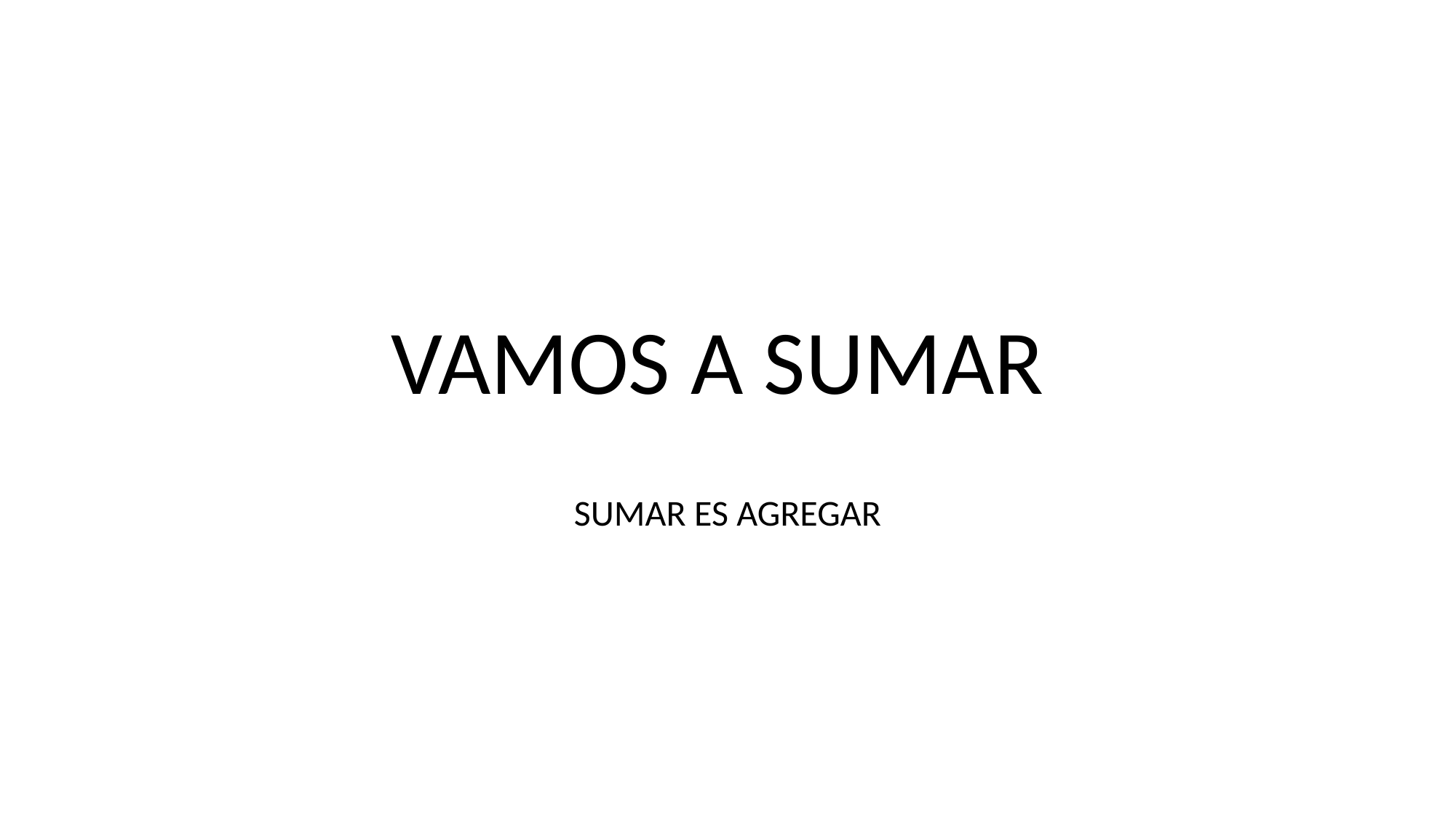

# VAMOS A SUMAR

SUMAR ES AGREGAR